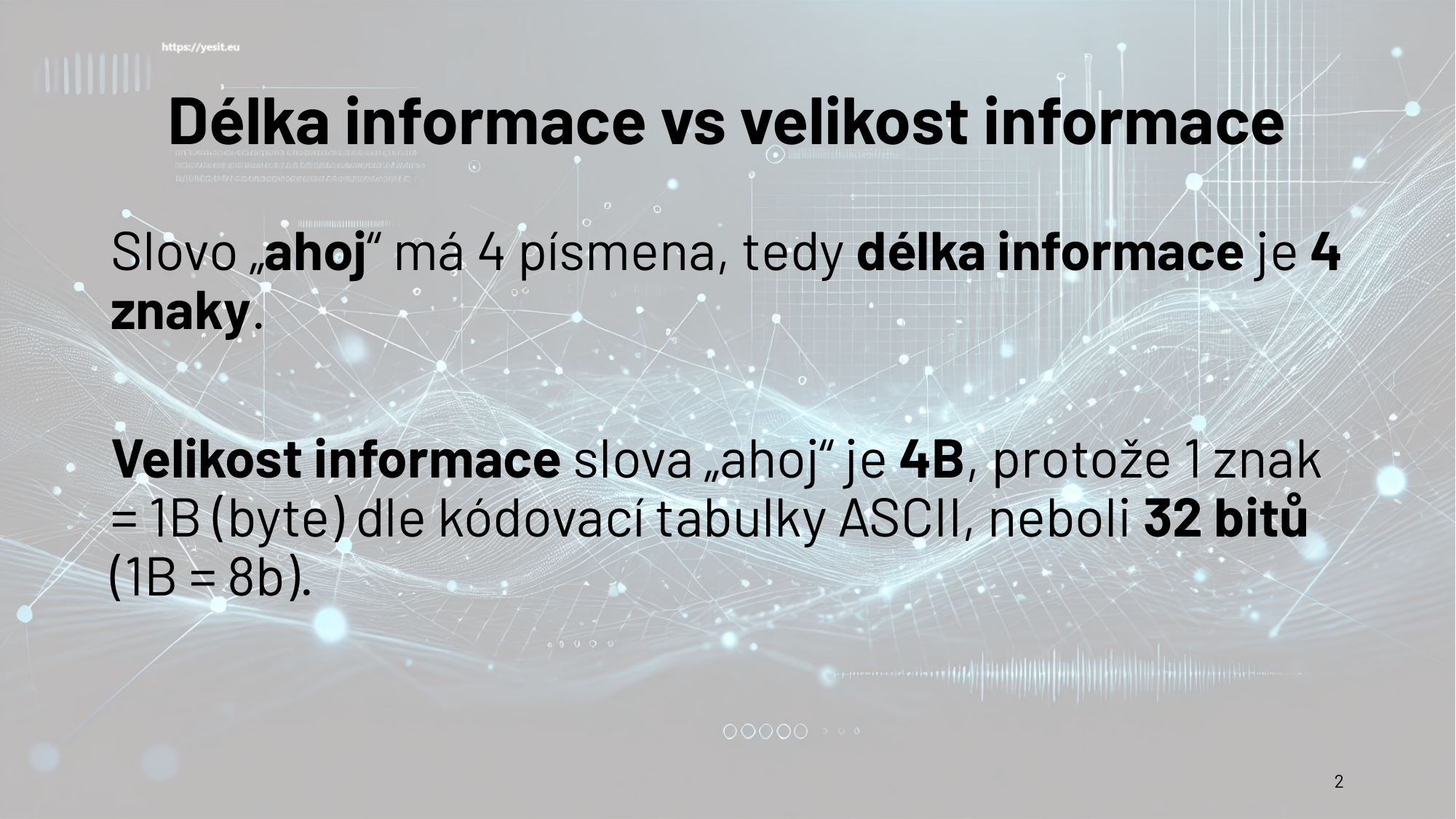

# Délka informace vs velikost informace
Slovo „ahoj“ má 4 písmena, tedy délka informace je 4 znaky.

Velikost informace slova „ahoj“ je 4B, protože 1 znak = 1B (byte) dle kódovací tabulky ASCII, neboli 32 bitů (1B = 8b).
2